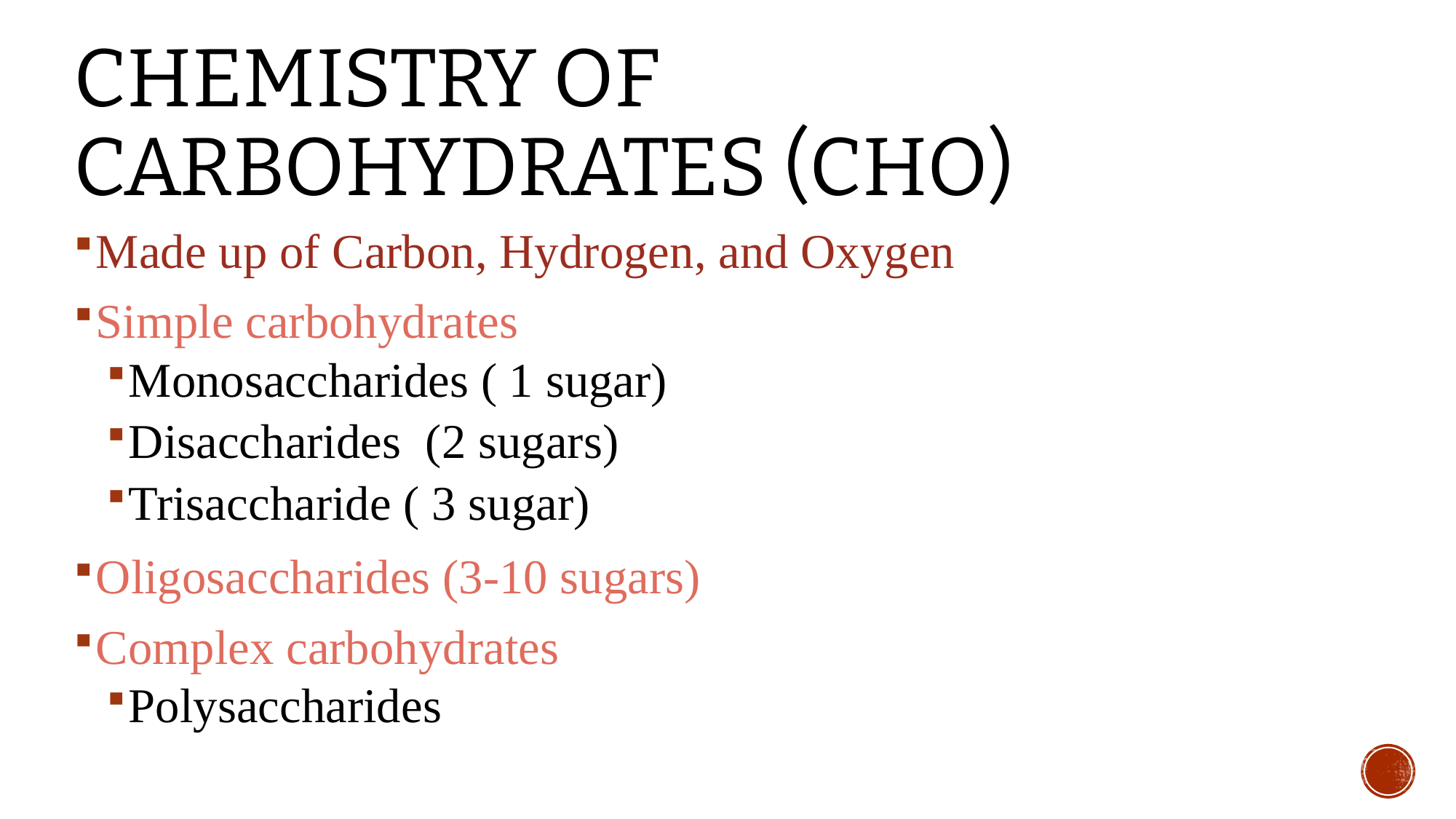

# Chemistry of Carbohydrates (cho)
Made up of Carbon, Hydrogen, and Oxygen
Simple carbohydrates
Monosaccharides ( 1 sugar)
Disaccharides  (2 sugars)
Trisaccharide ( 3 sugar)
Oligosaccharides (3-10 sugars)
Complex carbohydrates
Polysaccharides